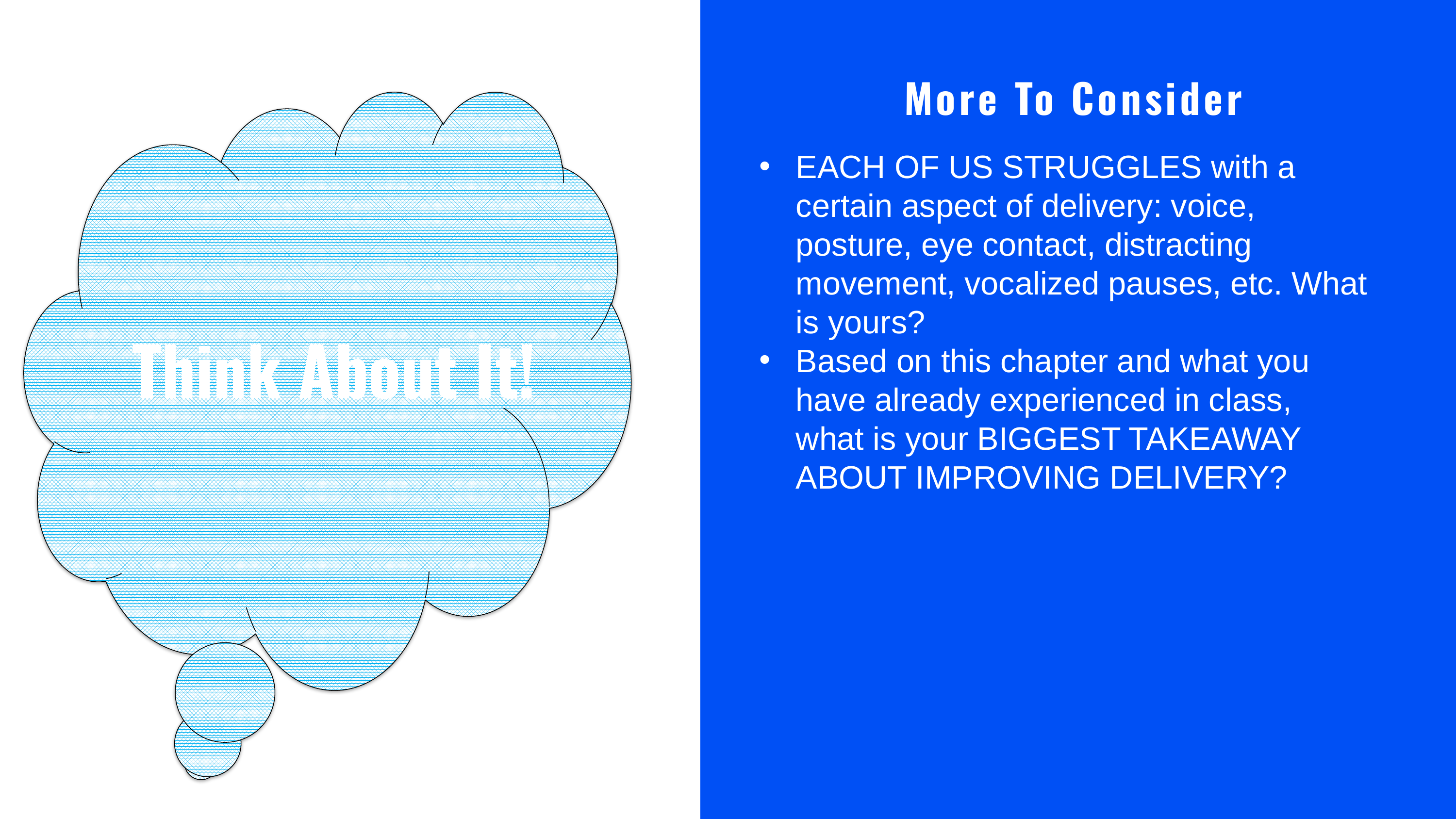

More To Consider

EACH OF US STRUGGLES with a certain aspect of delivery: voice, posture, eye contact, distracting movement, vocalized pauses, etc. What is yours?
Based on this chapter and what you have already experienced in class, what is your BIGGEST TAKEAWAY ABOUT IMPROVING DELIVERY?
Think About It!